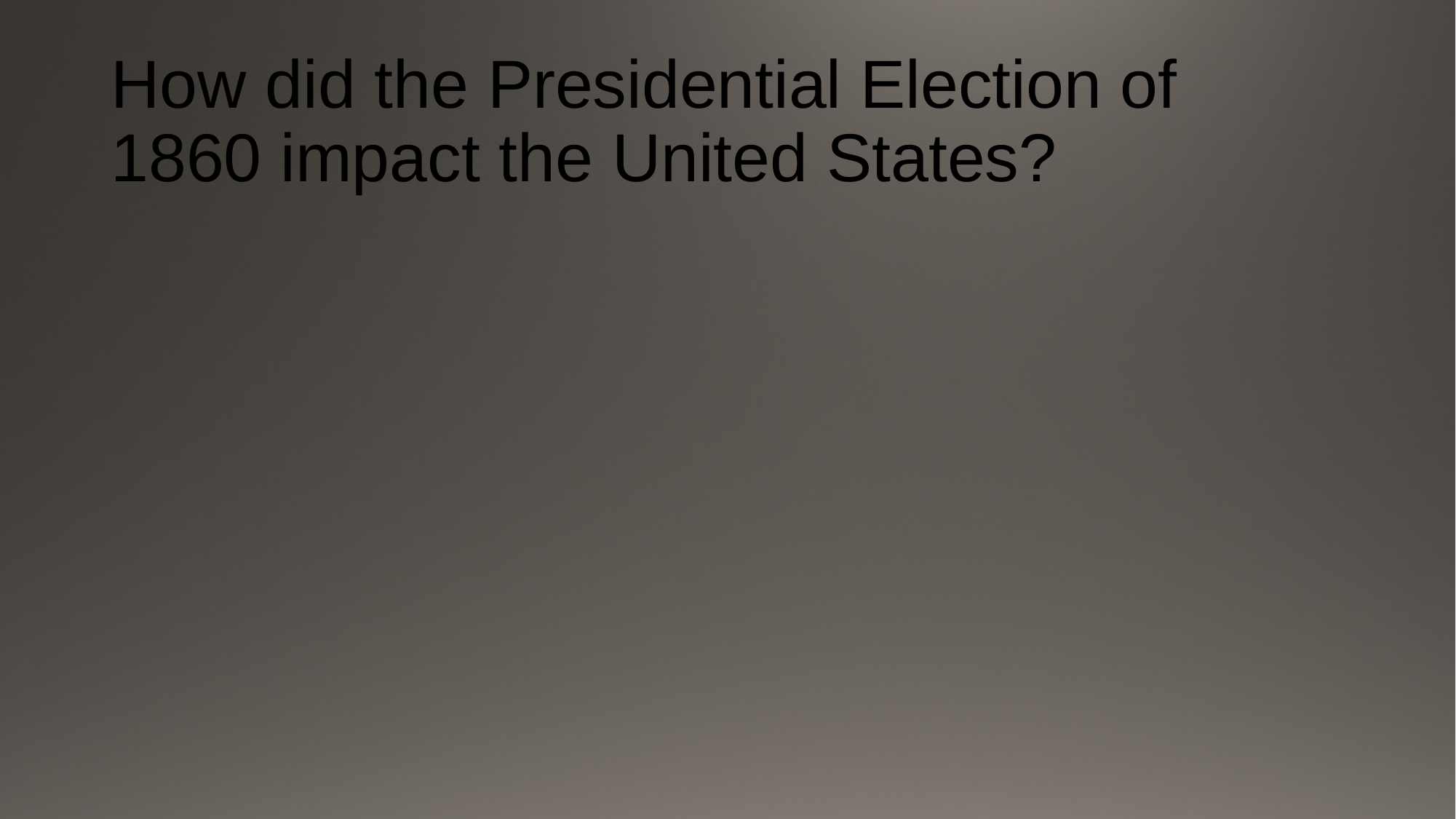

# How did the Presidential Election of 1860 impact the United States?